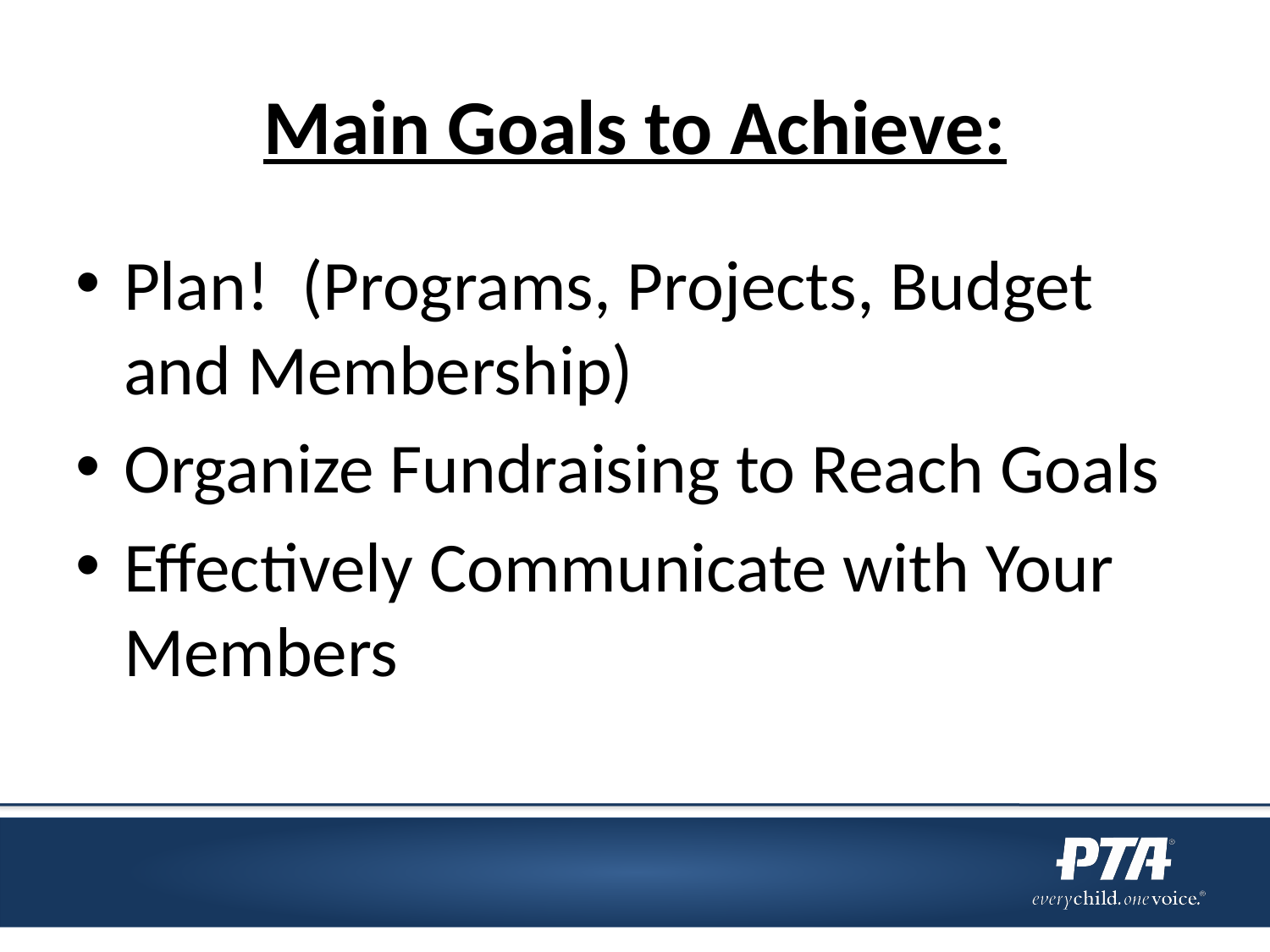

# Main Goals to Achieve:
Plan!  (Programs, Projects, Budget and Membership)
Organize Fundraising to Reach Goals
Effectively Communicate with Your Members